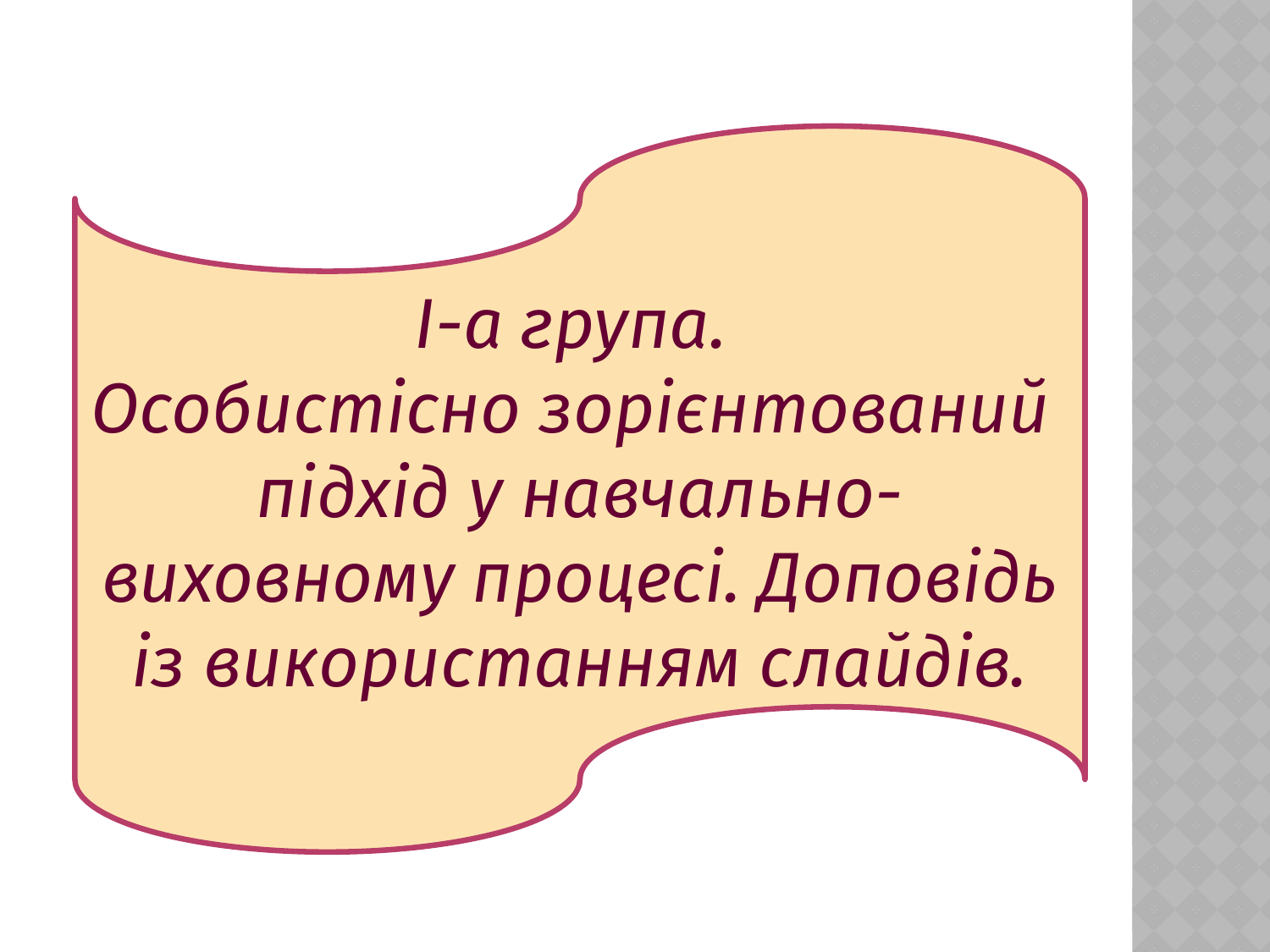

I-а група.
Особистісно зорієнтований  підхід у навчально-виховному процесі. Доповідь із використанням слайдів.